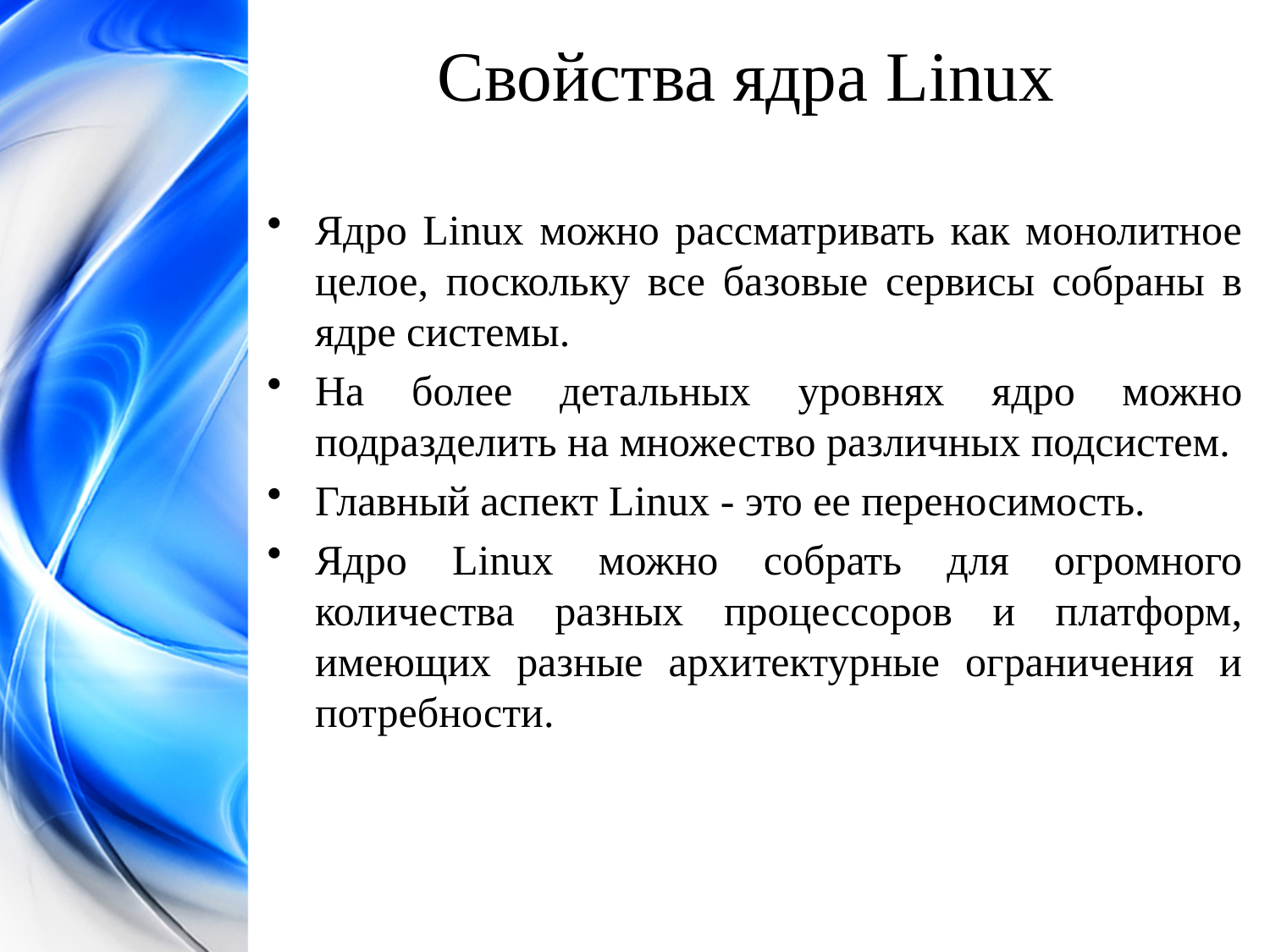

Свойства ядра Linux
Ядро Linux можно рассматривать как монолитное целое, поскольку все базовые сервисы собраны в ядре системы.
На более детальных уровнях ядро можно подразделить на множество различных подсистем.
Главный аспект Linux - это ее переносимость.
Ядро Linux можно собрать для огромного количества разных процессоров и платформ, имеющих разные архитектурные ограничения и потребности.